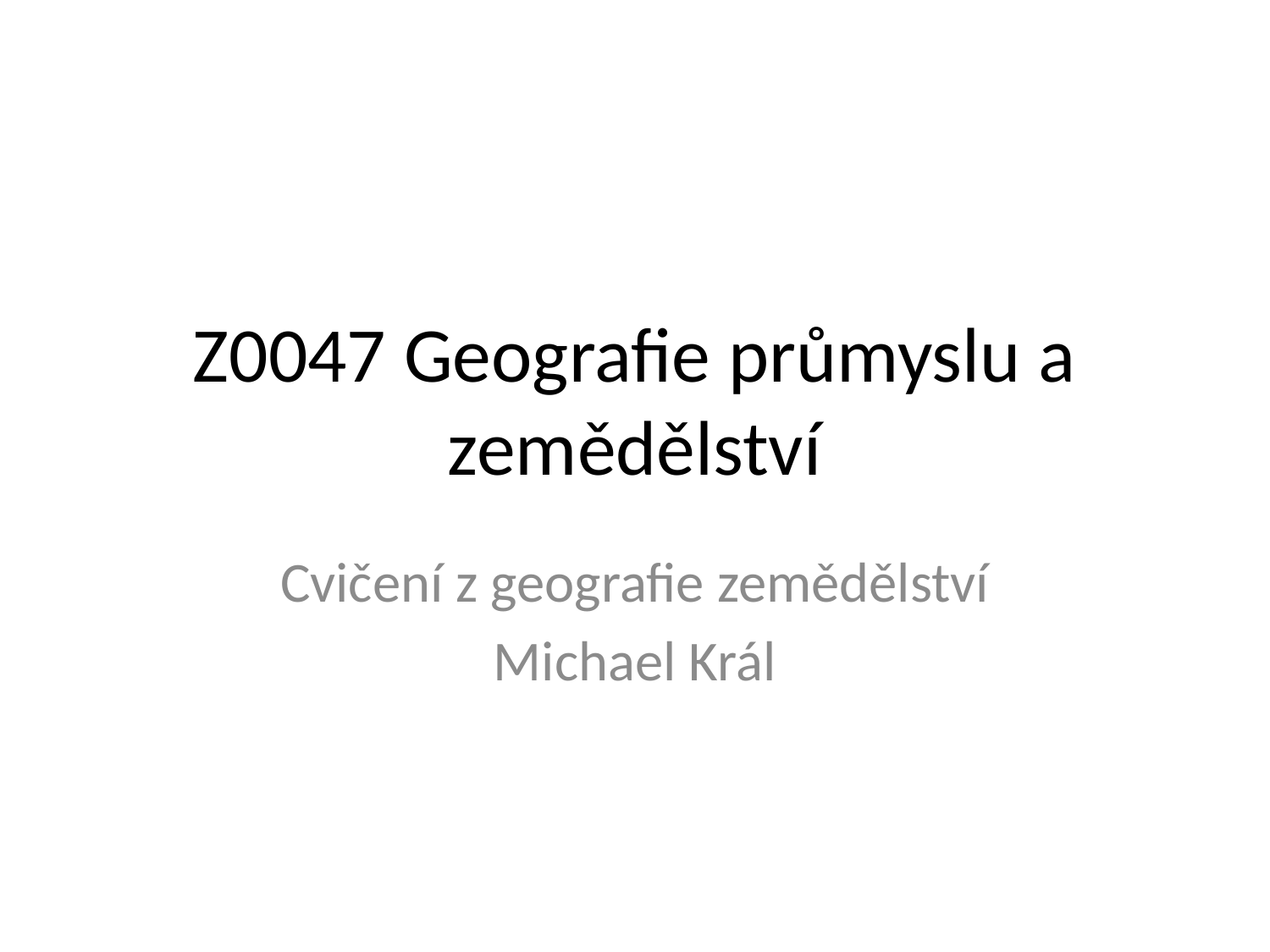

# Z0047 Geografie průmyslu a zemědělství
Cvičení z geografie zemědělství
Michael Král